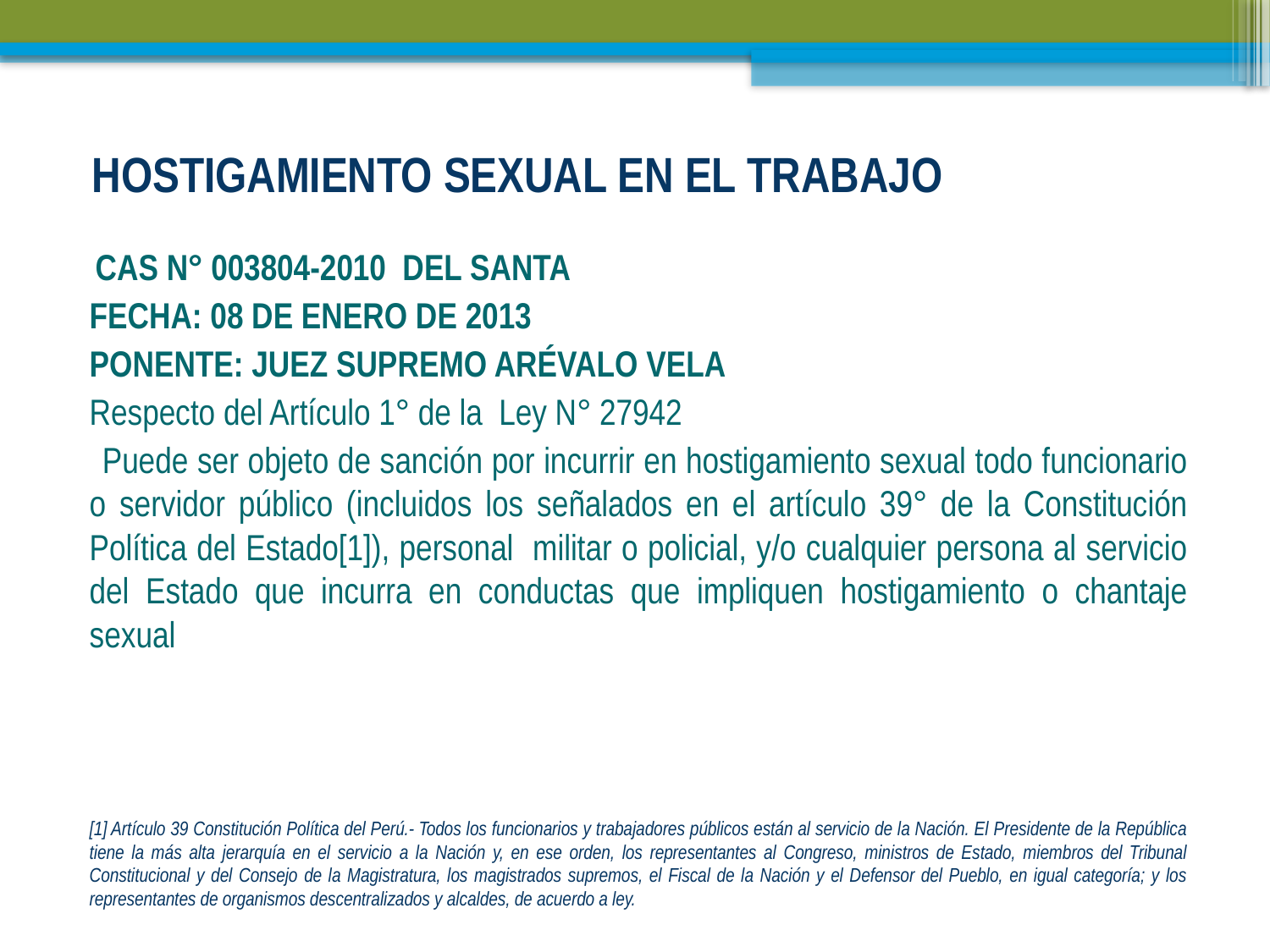

# HOSTIGAMIENTO SEXUAL EN EL TRABAJO
  	 CAS N° 003804-2010  DEL SANTA
	FECHA: 08 DE ENERO DE 2013
	PONENTE: JUEZ SUPREMO ARÉVALO VELA
	Respecto del Artículo 1° de la  Ley N° 27942
     Puede ser objeto de sanción por incurrir en hostigamiento sexual todo funcionario o servidor público (incluidos los señalados en el artículo 39° de la Constitución Política del Estado[1]), personal  militar o policial, y/o cualquier persona al servicio del Estado que incurra en conductas que impliquen hostigamiento o chantaje sexual

[1] Artículo 39 Constitución Política del Perú.- Todos los funcionarios y trabajadores públicos están al servicio de la Nación. El Presidente de la República tiene la más alta jerarquía en el servicio a la Nación y, en ese orden, los representantes al Congreso, ministros de Estado, miembros del Tribunal Constitucional y del Consejo de la Magistratura, los magistrados supremos, el Fiscal de la Nación y el Defensor del Pueblo, en igual categoría; y los representantes de organismos descentralizados y alcaldes, de acuerdo a ley.